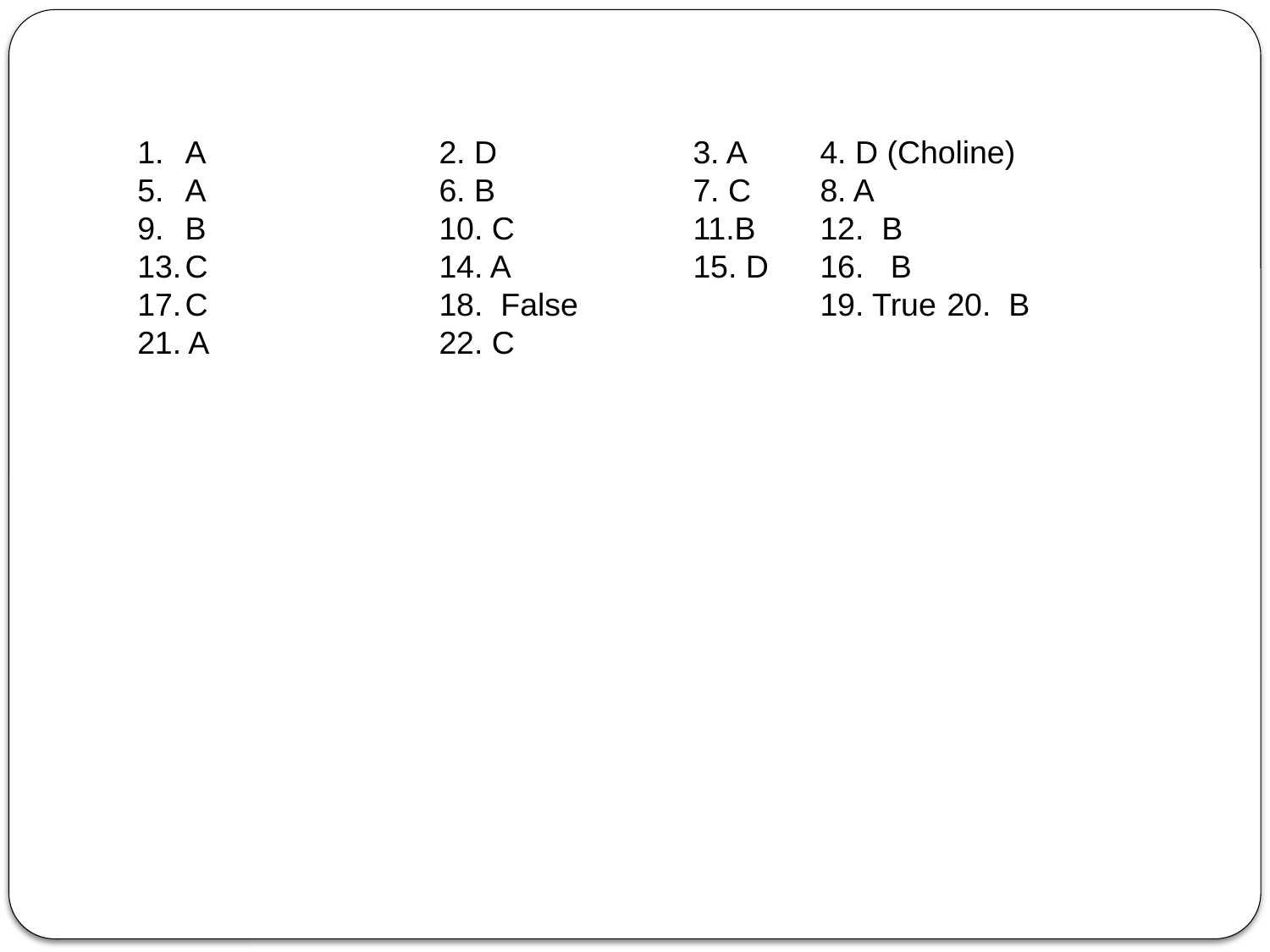

A		2. D		3. A	4. D (Choline)
A		6. B		7. C	8. A
B		10. C		11.B	12.  B
C		14. A		15. D	16.   B
C		18.  False		19. True	20.  B
21. A		22. C